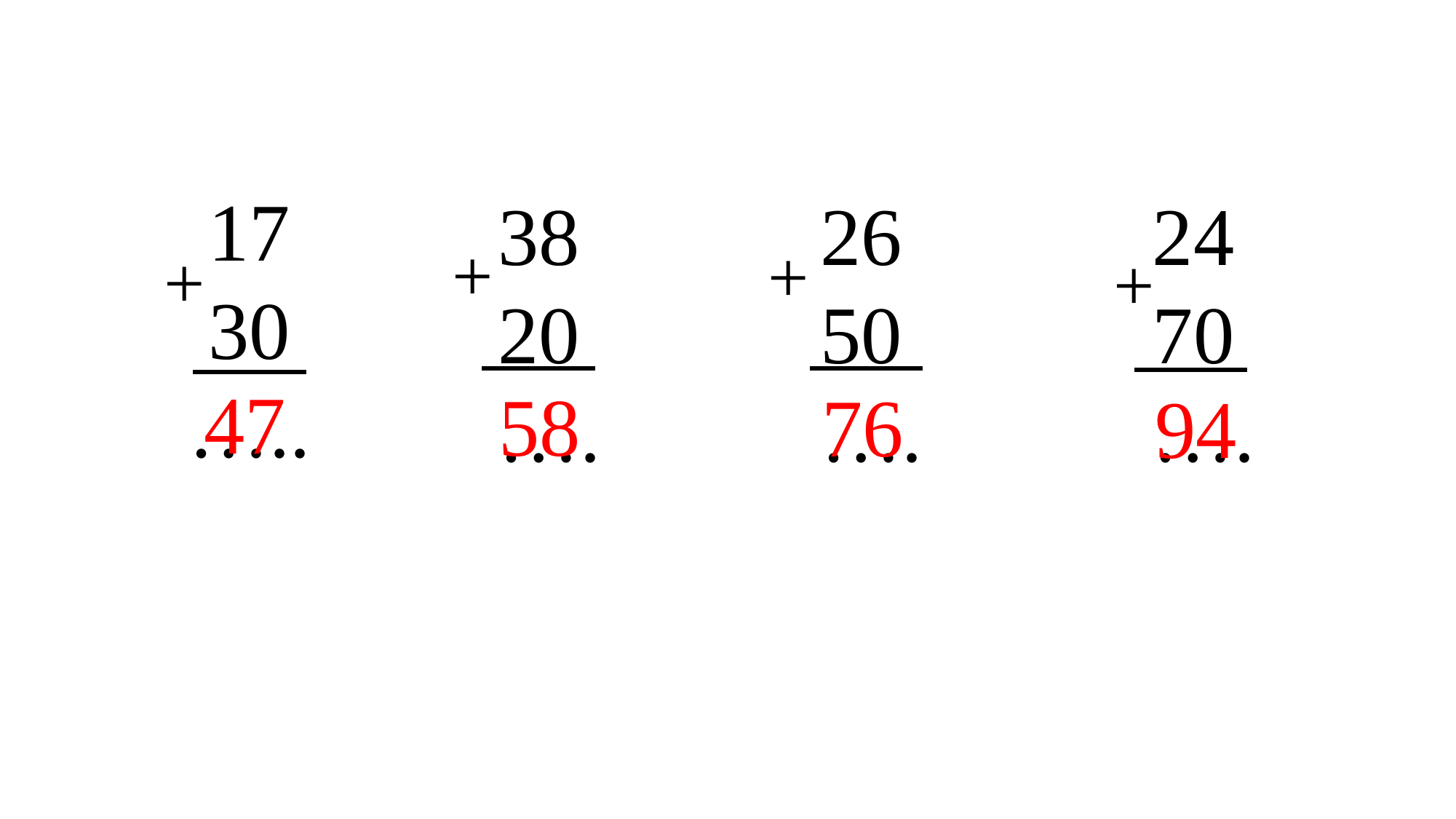

17
 30
…..
38
20
….
26
50
….
24
70
….
+
+
+
+
47
58
76
94